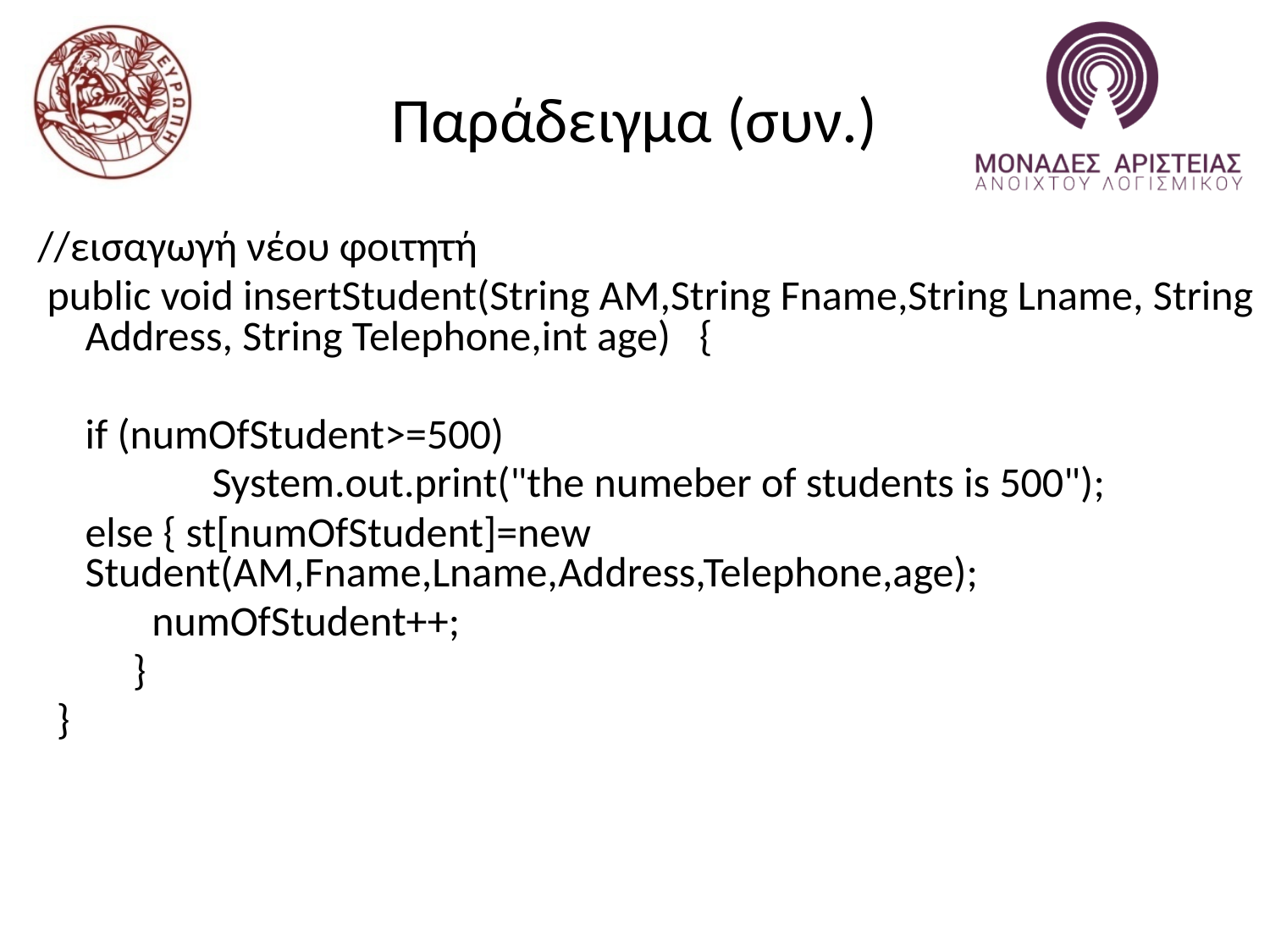

# Παράδειγμα (συν.)
//εισαγωγή νέου φοιτητή
 public void insertStudent(String AM,String Fname,String Lname, String Address, String Telephone,int age)   {

    	if (numOfStudent>=500)
    		System.out.print("the numeber of students is 500");
    	else { st[numOfStudent]=new Student(AM,Fname,Lname,Address,Telephone,age);
    	       numOfStudent++;
    	     }
  }